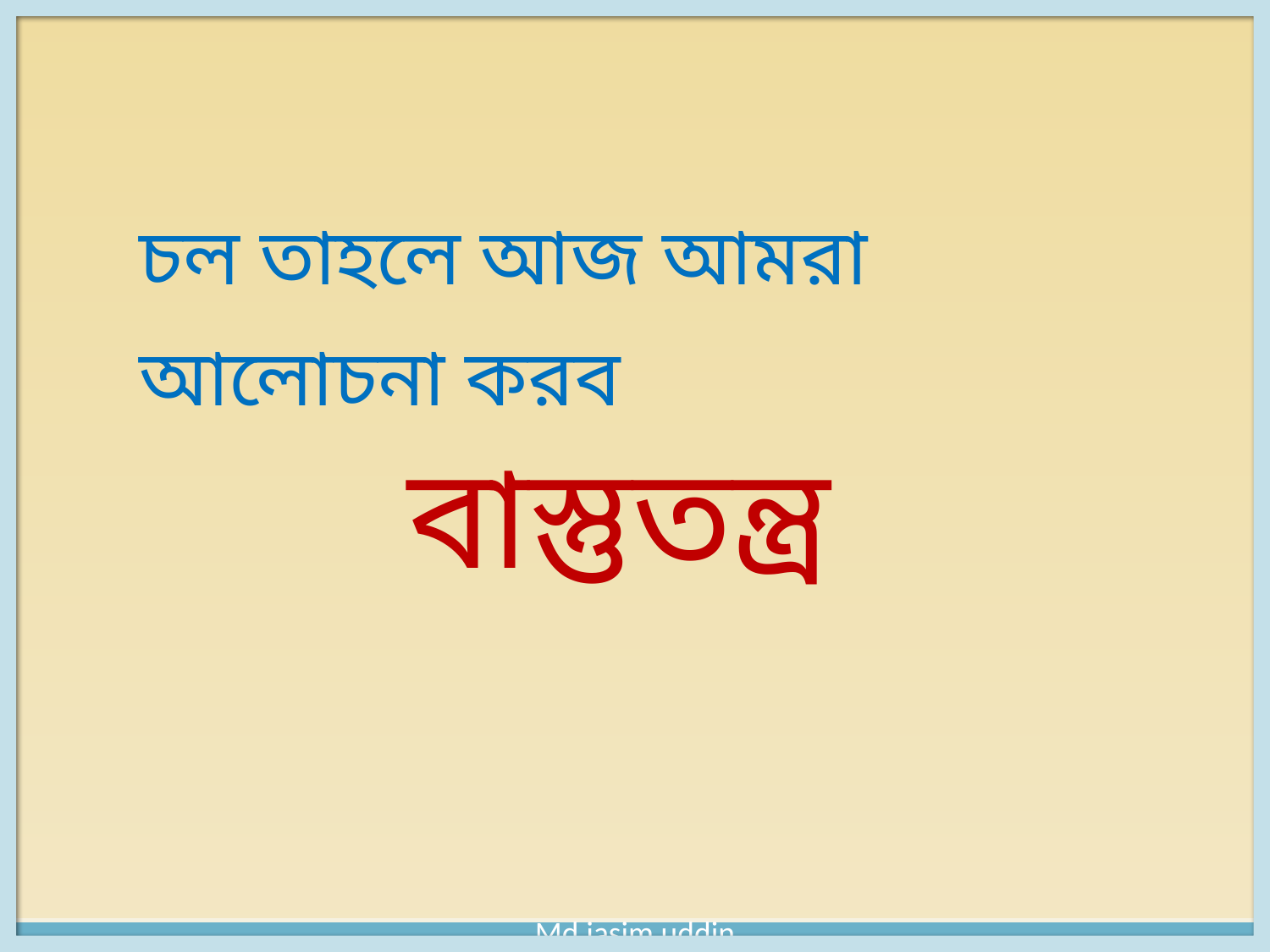

চল তাহলে আজ আমরা আলোচনা করব
বাস্তুতন্ত্র